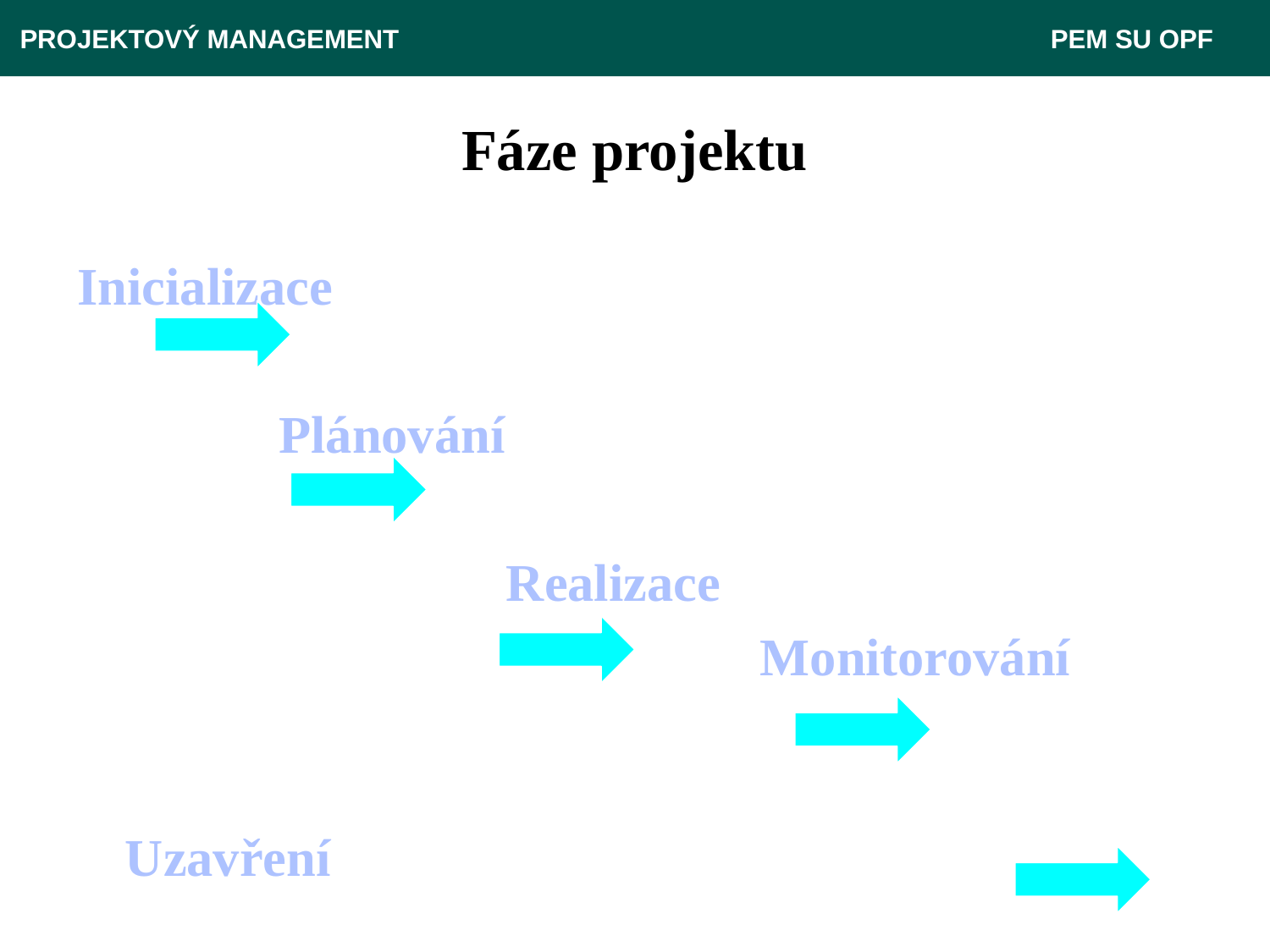

PROJEKTOVÝ MANAGEMENT 					   PEM SU OPF
# Fáze projektu
Inicializace

		  Plánování

				Realizace
						Monitorování
								Uzavření